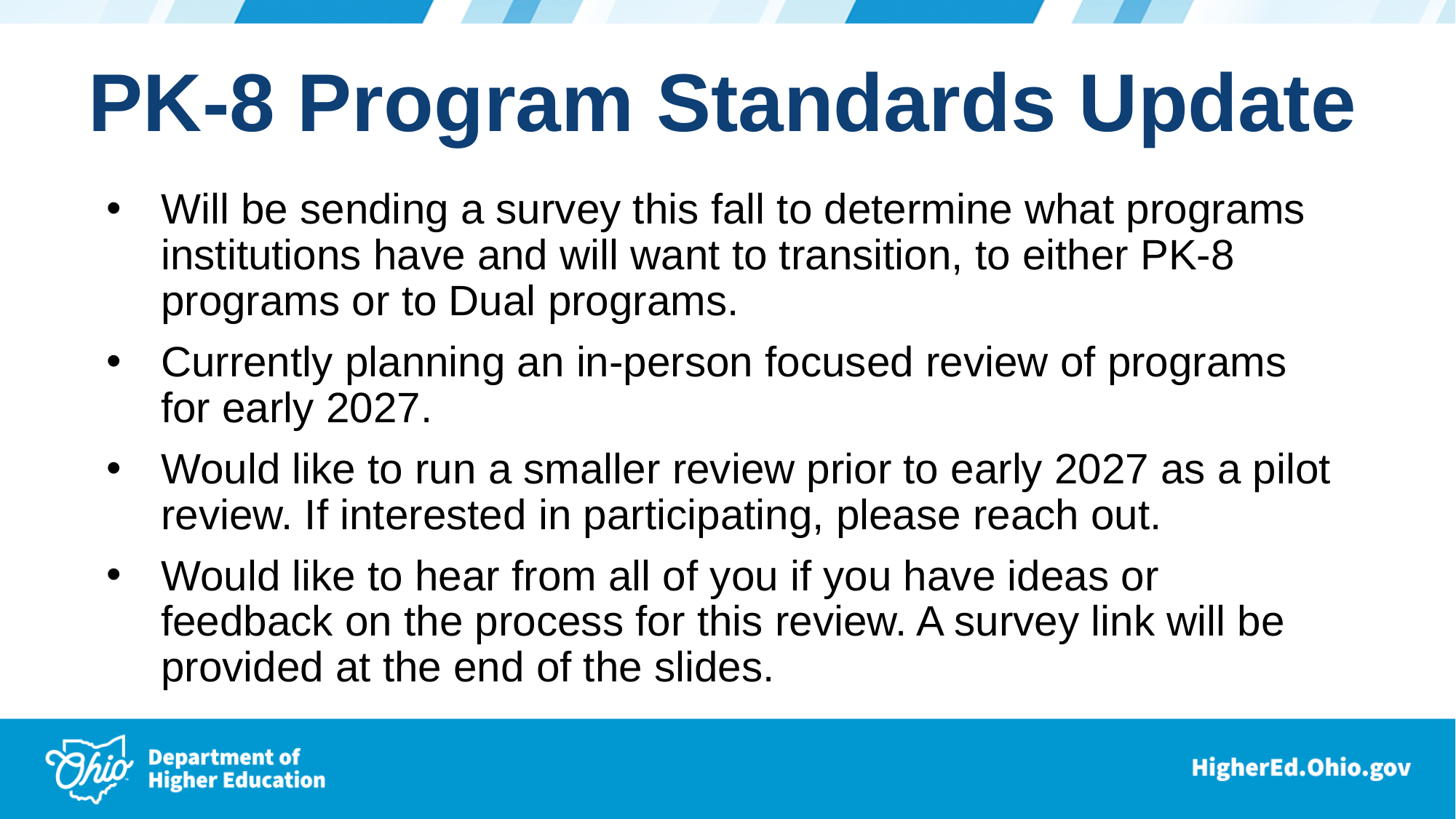

PK-8 Program Standards Update
Will be sending a survey this fall to determine what programs institutions have and will want to transition, to either PK-8 programs or to Dual programs.
Currently planning an in-person focused review of programs for early 2027.
Would like to run a smaller review prior to early 2027 as a pilot review. If interested in participating, please reach out.
Would like to hear from all of you if you have ideas or feedback on the process for this review. A survey link will be provided at the end of the slides.